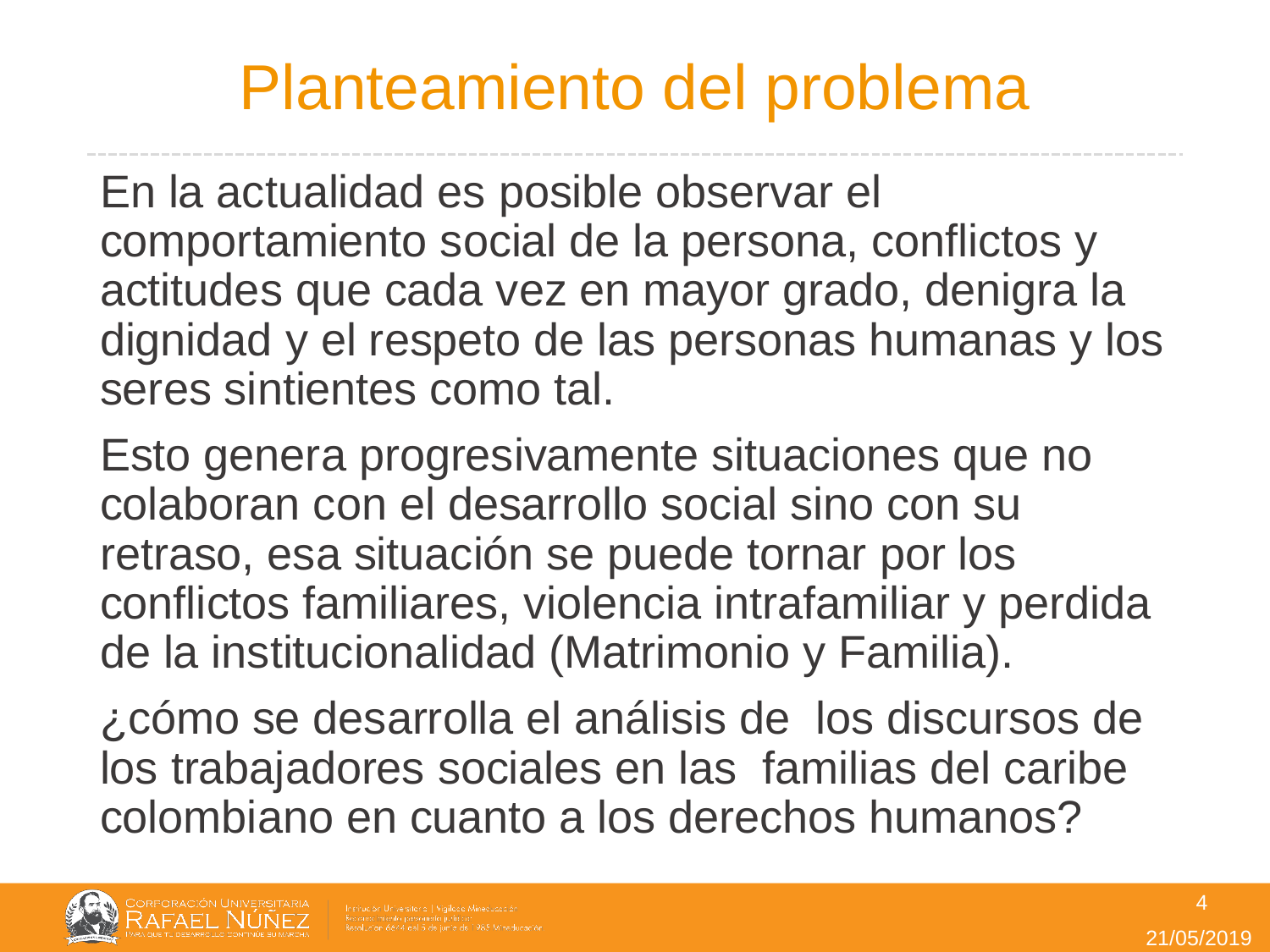

# Planteamiento del problema
En la actualidad es posible observar el comportamiento social de la persona, conflictos y actitudes que cada vez en mayor grado, denigra la dignidad y el respeto de las personas humanas y los seres sintientes como tal.
Esto genera progresivamente situaciones que no colaboran con el desarrollo social sino con su retraso, esa situación se puede tornar por los conflictos familiares, violencia intrafamiliar y perdida de la institucionalidad (Matrimonio y Familia).
¿cómo se desarrolla el análisis de  los discursos de los trabajadores sociales en las  familias del caribe colombiano en cuanto a los derechos humanos?

4